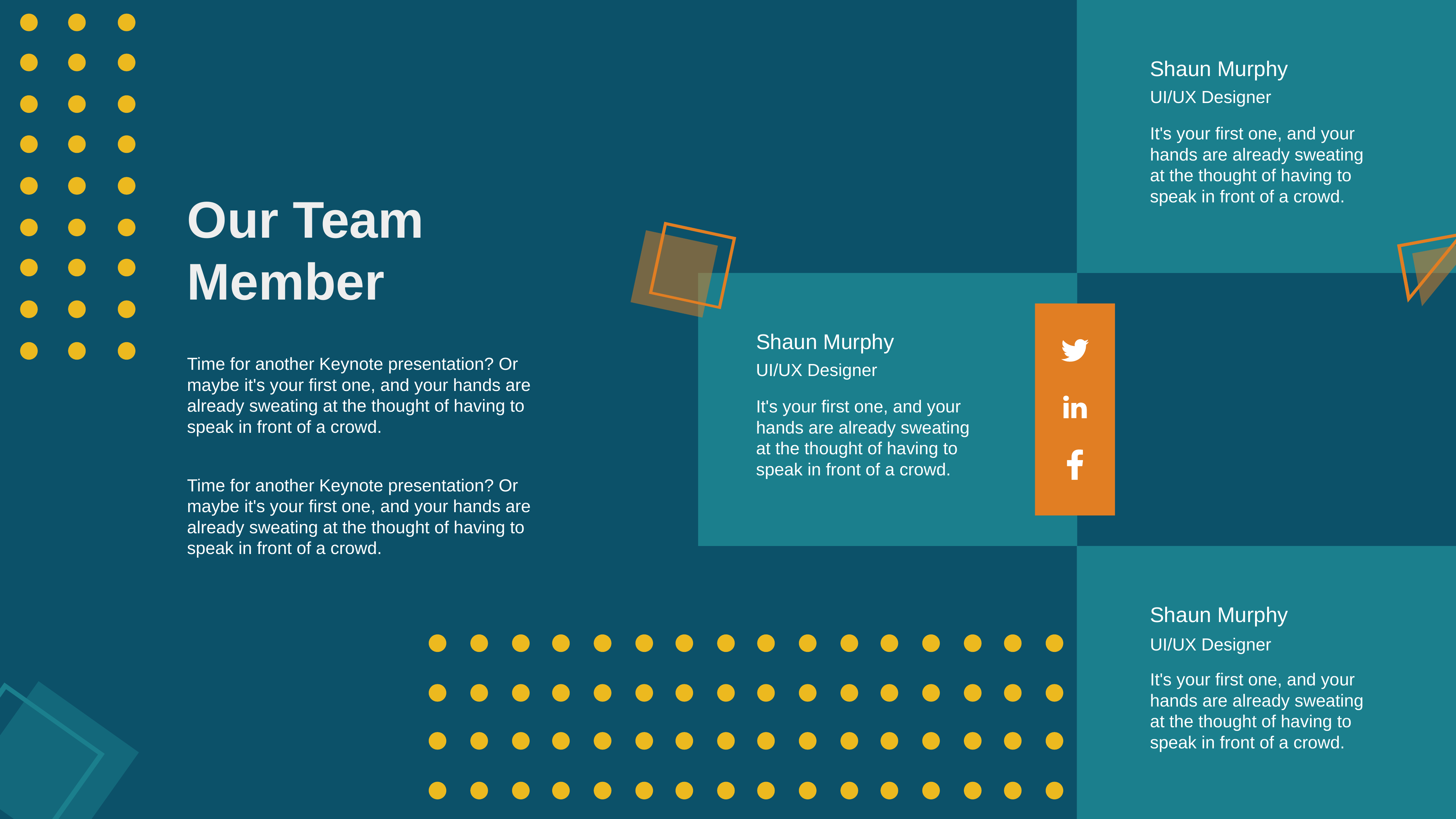

Shaun Murphy
UI/UX Designer
It's your first one, and your hands are already sweating at the thought of having to speak in front of a crowd.
Our Team Member

Shaun Murphy

Time for another Keynote presentation? Or maybe it's your first one, and your hands are already sweating at the thought of having to speak in front of a crowd.
UI/UX Designer
It's your first one, and your hands are already sweating at the thought of having to speak in front of a crowd.

Time for another Keynote presentation? Or maybe it's your first one, and your hands are already sweating at the thought of having to speak in front of a crowd.

Shaun Murphy
UI/UX Designer
It's your first one, and your hands are already sweating at the thought of having to speak in front of a crowd.